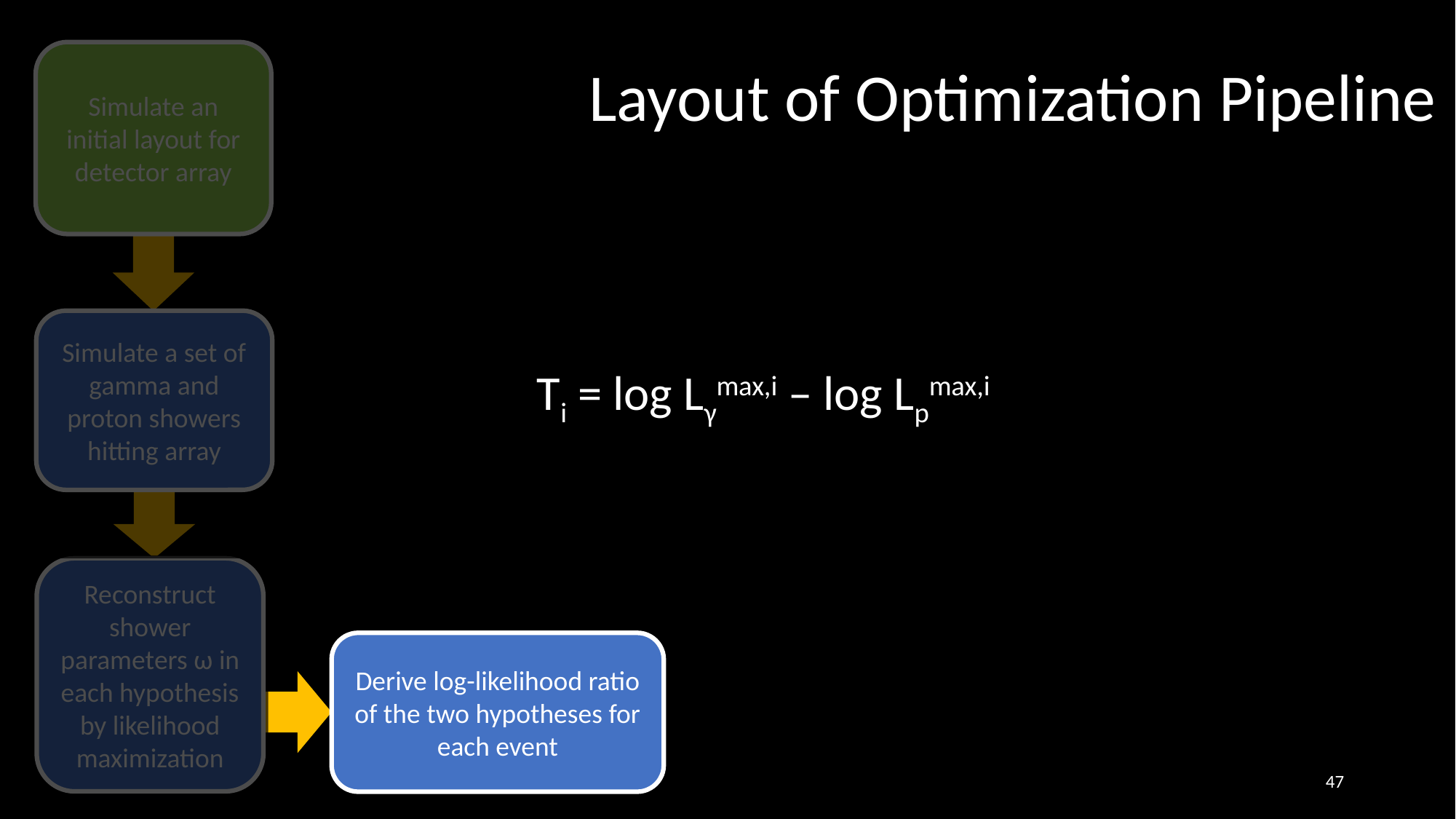

# Layout of Optimization Pipeline

Simulate an initial layout for detector array

Simulate a set of gamma and proton showers hitting array
Ti = log Lγmax,i – log Lpmax,i

Reconstruct shower parameters ω in each hypothesis by likelihood maximization
Derive log-likelihood ratio of the two hypotheses for each event

47